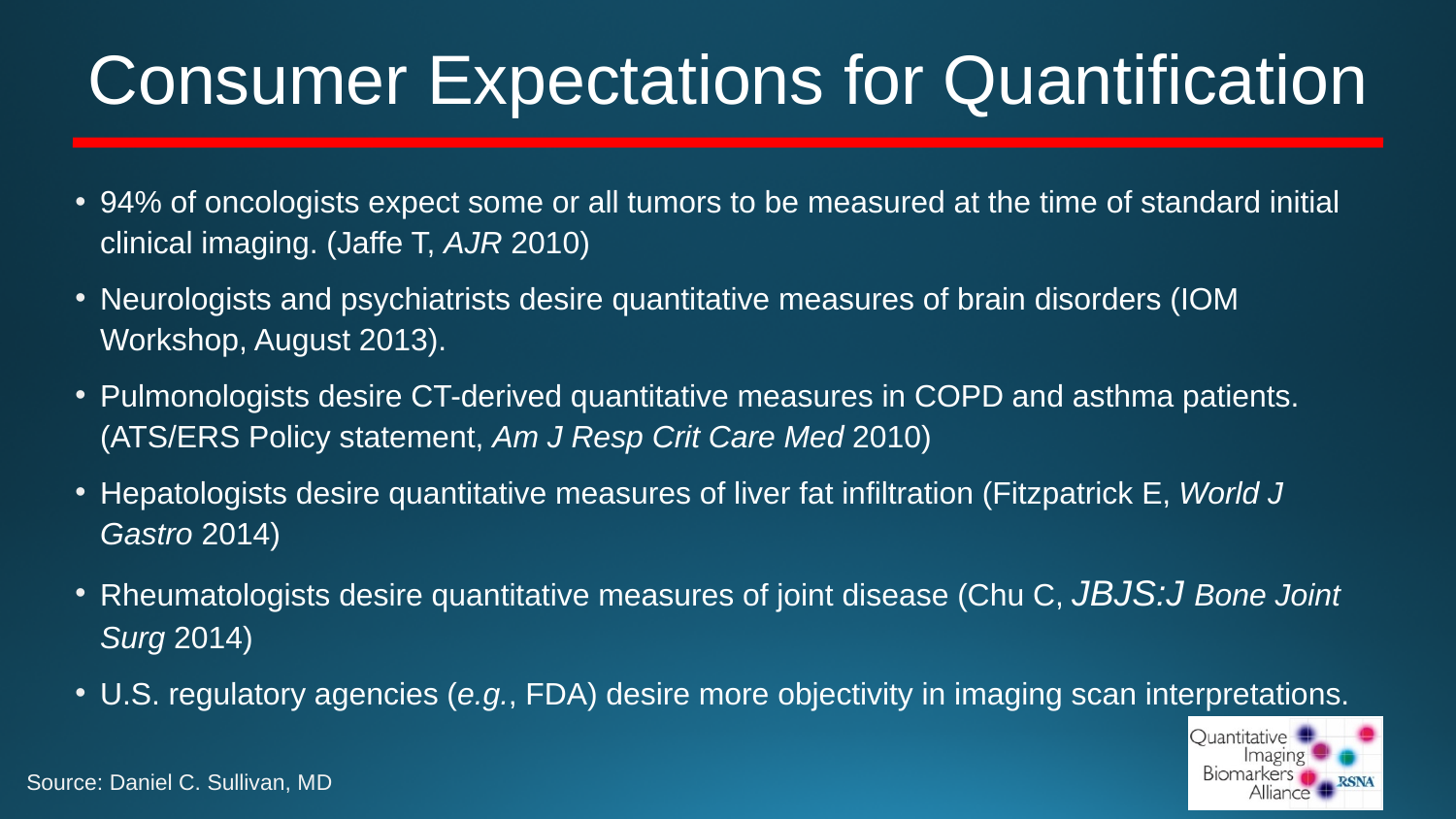

# Consumer Expectations for Quantification
94% of oncologists expect some or all tumors to be measured at the time of standard initial clinical imaging. (Jaffe T, AJR 2010)
Neurologists and psychiatrists desire quantitative measures of brain disorders (IOM Workshop, August 2013).
Pulmonologists desire CT-derived quantitative measures in COPD and asthma patients.  (ATS/ERS Policy statement, Am J Resp Crit Care Med 2010)
Hepatologists desire quantitative measures of liver fat infiltration (Fitzpatrick E, World J Gastro 2014)
Rheumatologists desire quantitative measures of joint disease (Chu C, JBJS:J Bone Joint Surg 2014)
U.S. regulatory agencies (e.g., FDA) desire more objectivity in imaging scan interpretations.
Source: Daniel C. Sullivan, MD